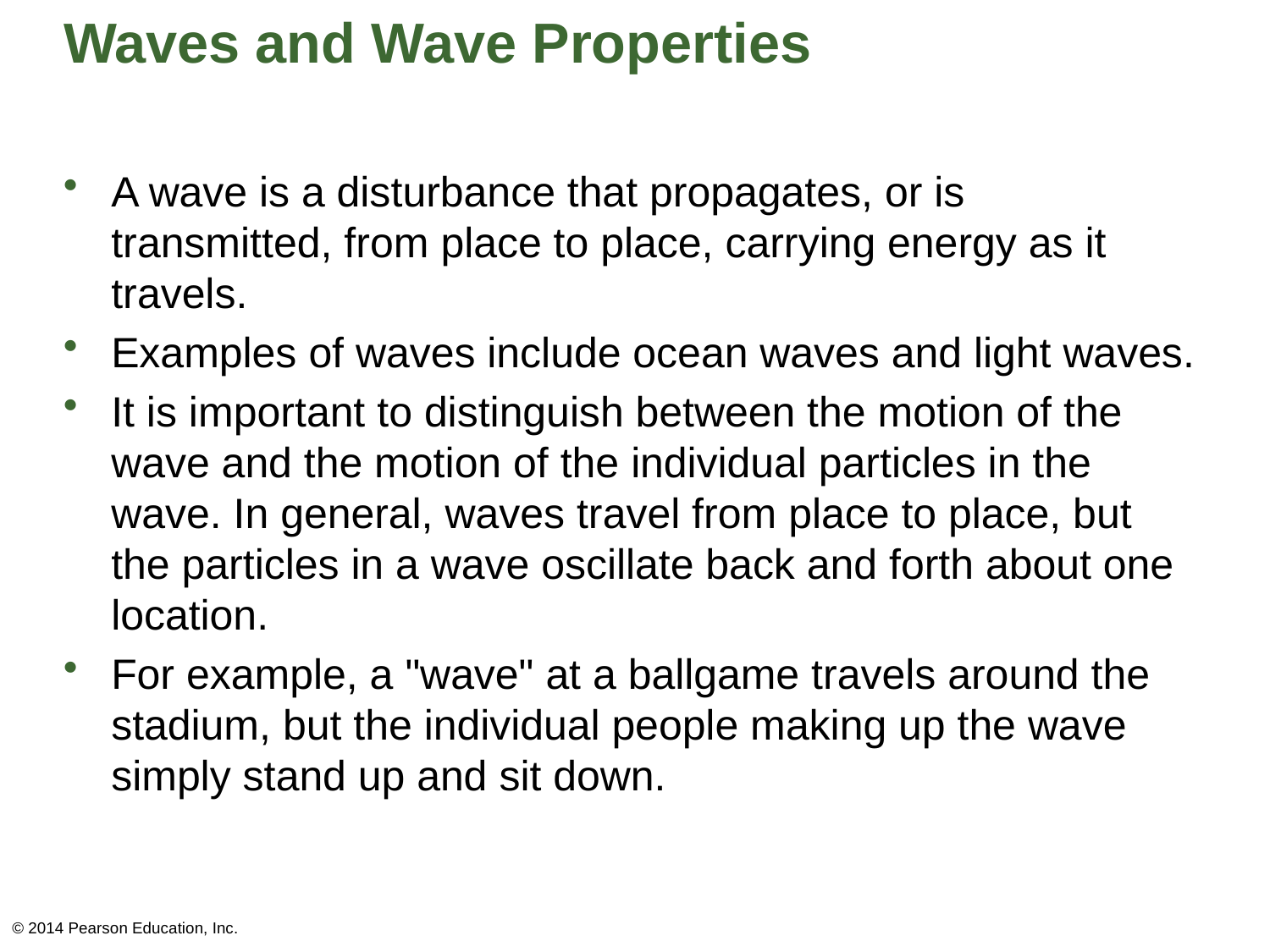

# Waves and Wave Properties
A wave is a disturbance that propagates, or is transmitted, from place to place, carrying energy as it travels.
Examples of waves include ocean waves and light waves.
It is important to distinguish between the motion of the wave and the motion of the individual particles in the wave. In general, waves travel from place to place, but the particles in a wave oscillate back and forth about one location.
For example, a "wave" at a ballgame travels around the stadium, but the individual people making up the wave simply stand up and sit down.
© 2014 Pearson Education, Inc.